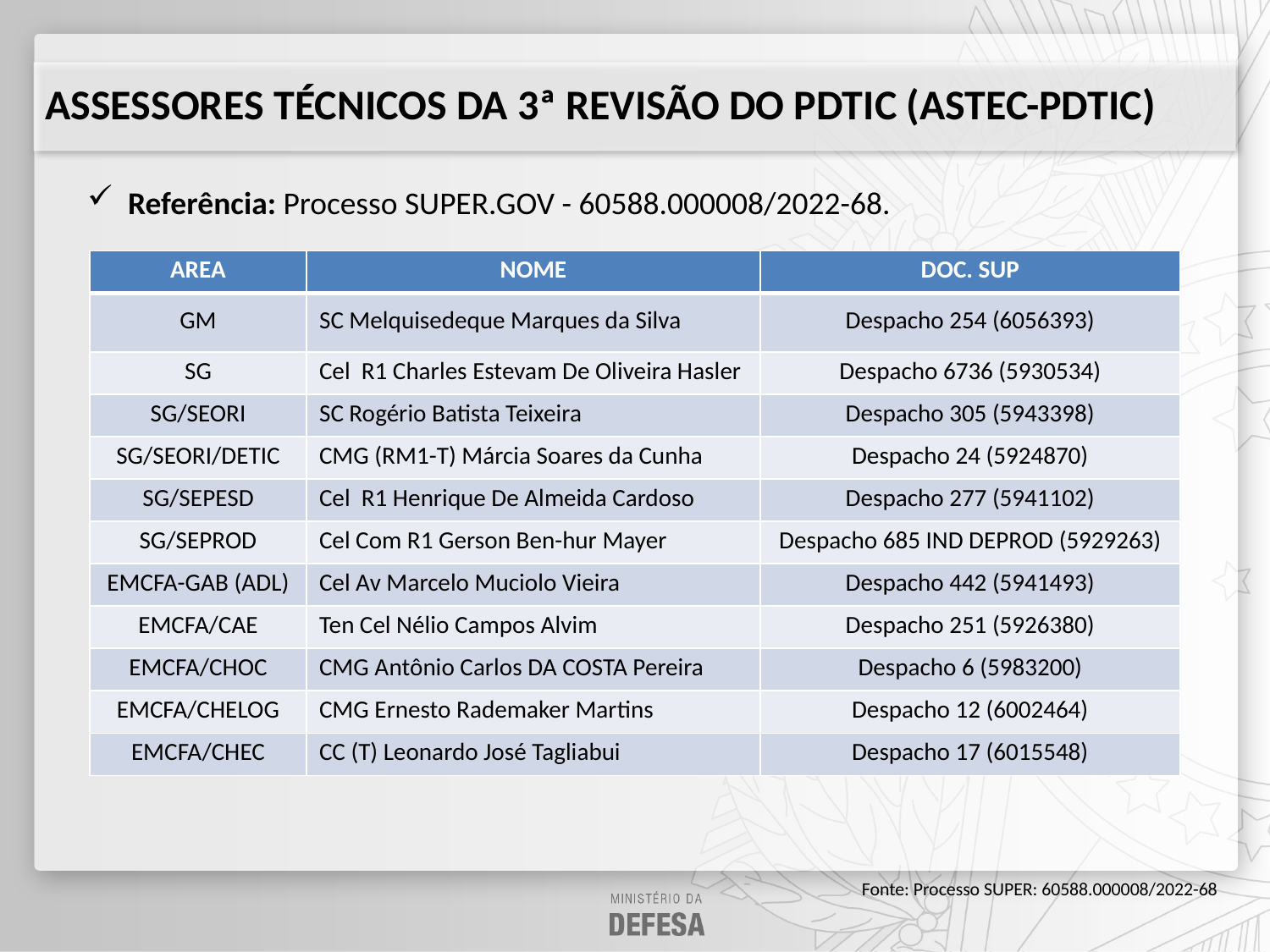

ASSESSORES TÉCNICOS DA 3ª REVISÃO DO PDTIC (ASTEC-PDTIC)

  Referência: Processo SUPER.GOV - 60588.000008/2022-68.
| AREA | NOME | DOC. SUP |
| --- | --- | --- |
| GM | SC Melquisedeque Marques da Silva | Despacho 254 (6056393) |
| SG | Cel  R1 Charles Estevam De Oliveira Hasler | Despacho 6736 (5930534) |
| SG/SEORI | SC Rogério Batista Teixeira | Despacho 305 (5943398) |
| SG/SEORI/DETIC | CMG (RM1-T) Márcia Soares da Cunha | Despacho 24 (5924870) |
| SG/SEPESD | Cel  R1 Henrique De Almeida Cardoso | Despacho 277 (5941102) |
| SG/SEPROD | Cel Com R1 Gerson Ben-hur Mayer | Despacho 685 IND DEPROD (5929263) |
| EMCFA-GAB (ADL) | Cel Av Marcelo Muciolo Vieira | Despacho 442 (5941493) |
| EMCFA/CAE | Ten Cel Nélio Campos Alvim | Despacho 251 (5926380) |
| EMCFA/CHOC | CMG Antônio Carlos DA COSTA Pereira | Despacho 6 (5983200) |
| EMCFA/CHELOG | CMG Ernesto Rademaker Martins | Despacho 12 (6002464) |
| EMCFA/CHEC | CC (T) Leonardo José Tagliabui | Despacho 17 (6015548) |
Fonte: Processo SUPER: 60588.000008/2022-68